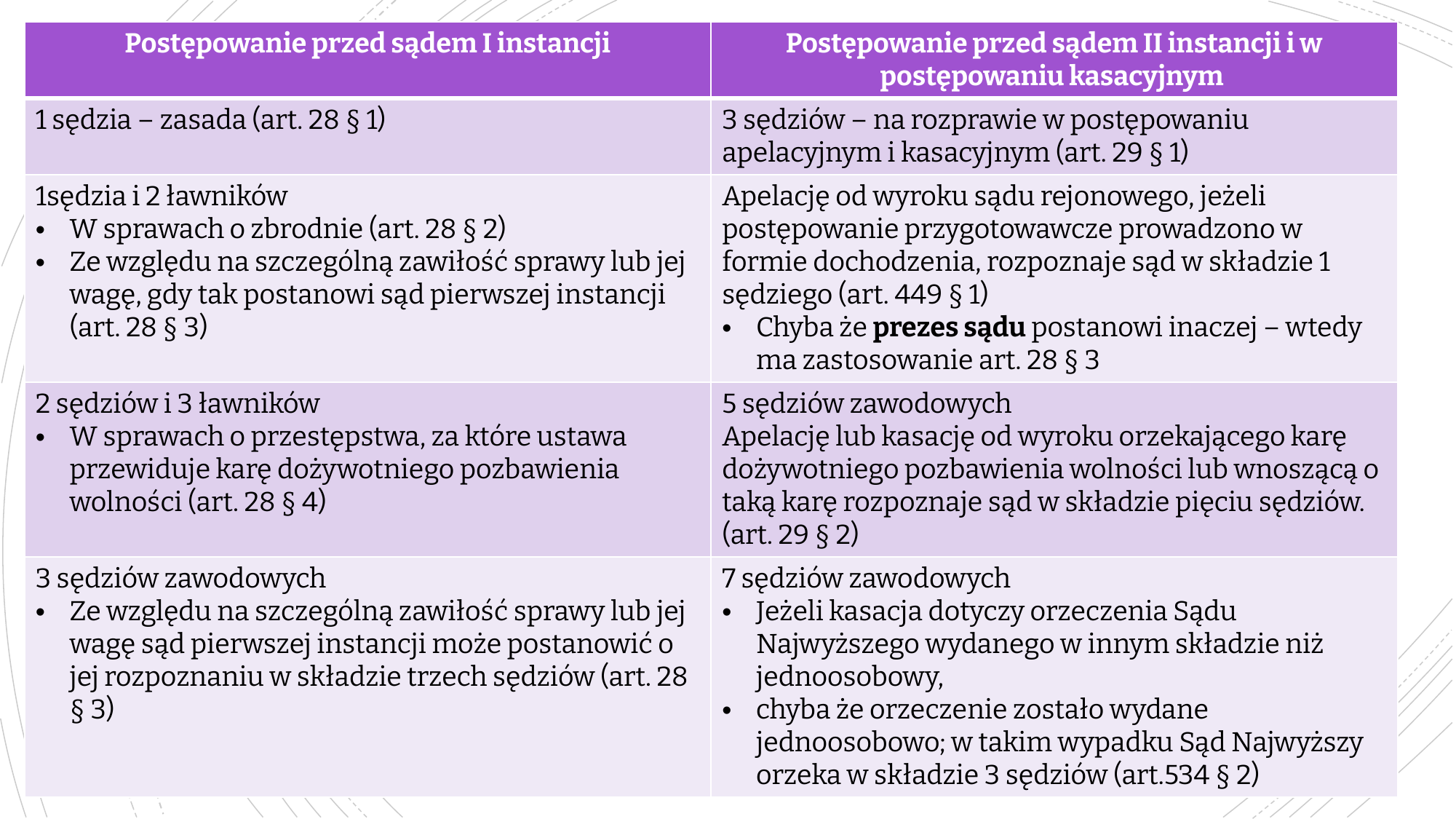

# Skład sądu na rozprawie
| Postępowanie przed sądem I instancji | Postępowanie przed sądem II instancji i w postępowaniu kasacyjnym |
| --- | --- |
| 1 sędzia – zasada (art. 28 § 1) | 3 sędziów – na rozprawie w postępowaniu apelacyjnym i kasacyjnym (art. 29 § 1) |
| 1sędzia i 2 ławników W sprawach o zbrodnie (art. 28 § 2) Ze względu na szczególną zawiłość sprawy lub jej wagę, gdy tak postanowi sąd pierwszej instancji (art. 28 § 3) | Apelację od wyroku sądu rejonowego, jeżeli postępowanie przygotowawcze prowadzono w formie dochodzenia, rozpoznaje sąd w składzie 1 sędziego (art. 449 § 1) Chyba że prezes sądu postanowi inaczej – wtedy ma zastosowanie art. 28 § 3 |
| 2 sędziów i 3 ławników W sprawach o przestępstwa, za które ustawa przewiduje karę dożywotniego pozbawienia wolności (art. 28 § 4) | 5 sędziów zawodowych Apelację lub kasację od wyroku orzekającego karę dożywotniego pozbawienia wolności lub wnoszącą o taką karę rozpoznaje sąd w składzie pięciu sędziów. (art. 29 § 2) |
| 3 sędziów zawodowych Ze względu na szczególną zawiłość sprawy lub jej wagę sąd pierwszej instancji może postanowić o jej rozpoznaniu w składzie trzech sędziów (art. 28 § 3) | 7 sędziów zawodowych Jeżeli kasacja dotyczy orzeczenia Sądu Najwyższego wydanego w innym składzie niż jednoosobowy, chyba że orzeczenie zostało wydane jednoosobowo; w takim wypadku Sąd Najwyższy orzeka w składzie 3 sędziów (art.534 § 2) |